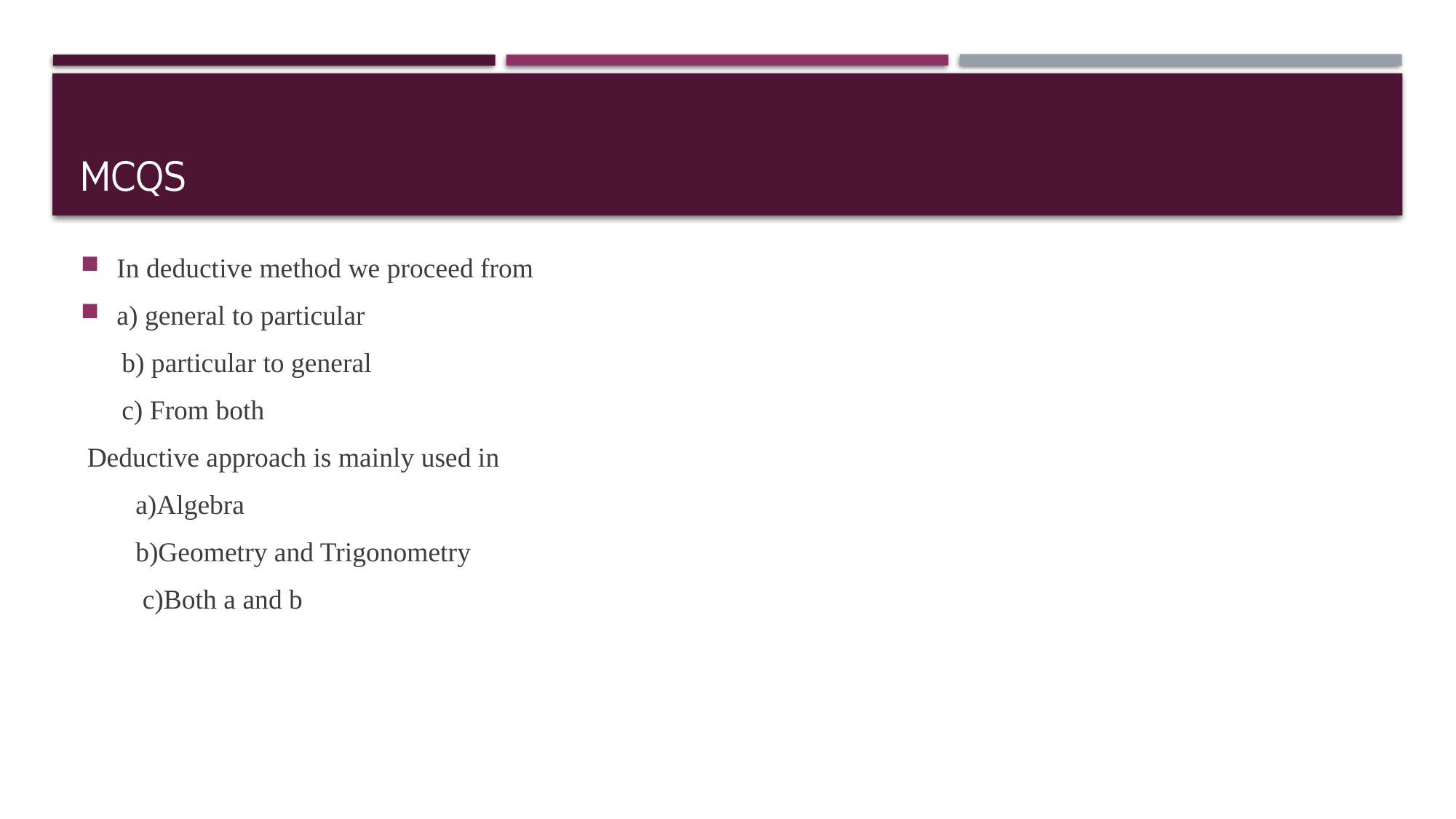

# MCQS
In deductive method we proceed from
a) general to particular
      b) particular to general
      c) From both
 Deductive approach is mainly used in
        a)Algebra
        b)Geometry and Trigonometry
         c)Both a and b